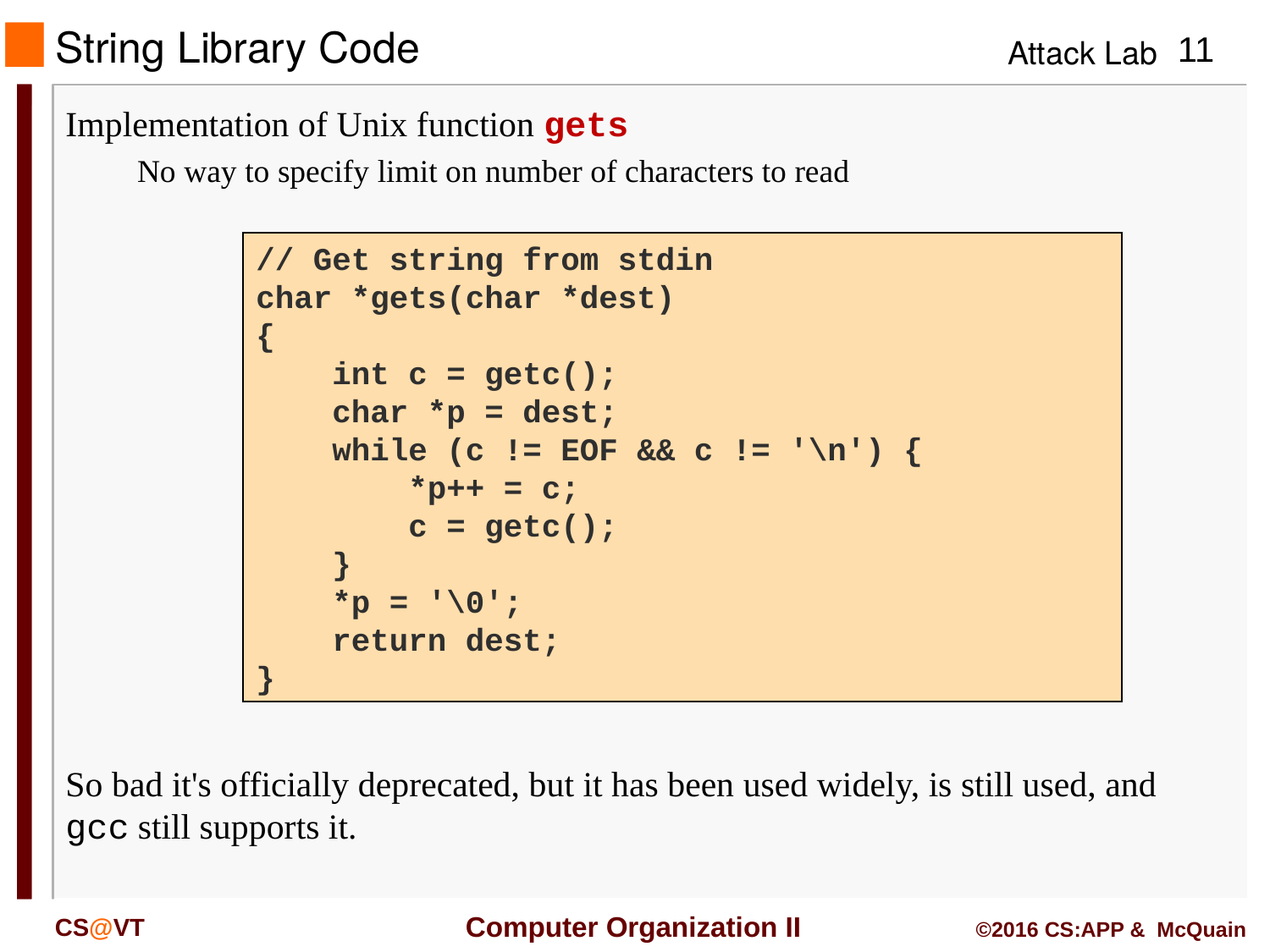

# String Library Code
Implementation of Unix function gets
No way to specify limit on number of characters to read
// Get string from stdin
char *gets(char *dest)
{
    int c = getc();
    char *p = dest;
    while (c != EOF && c != '\n') {
        *p++ = c;
        c = getc();
    }
    *p = '\0';
    return dest;
}
So bad it's officially deprecated, but it has been used widely, is still used, and gcc still supports it.